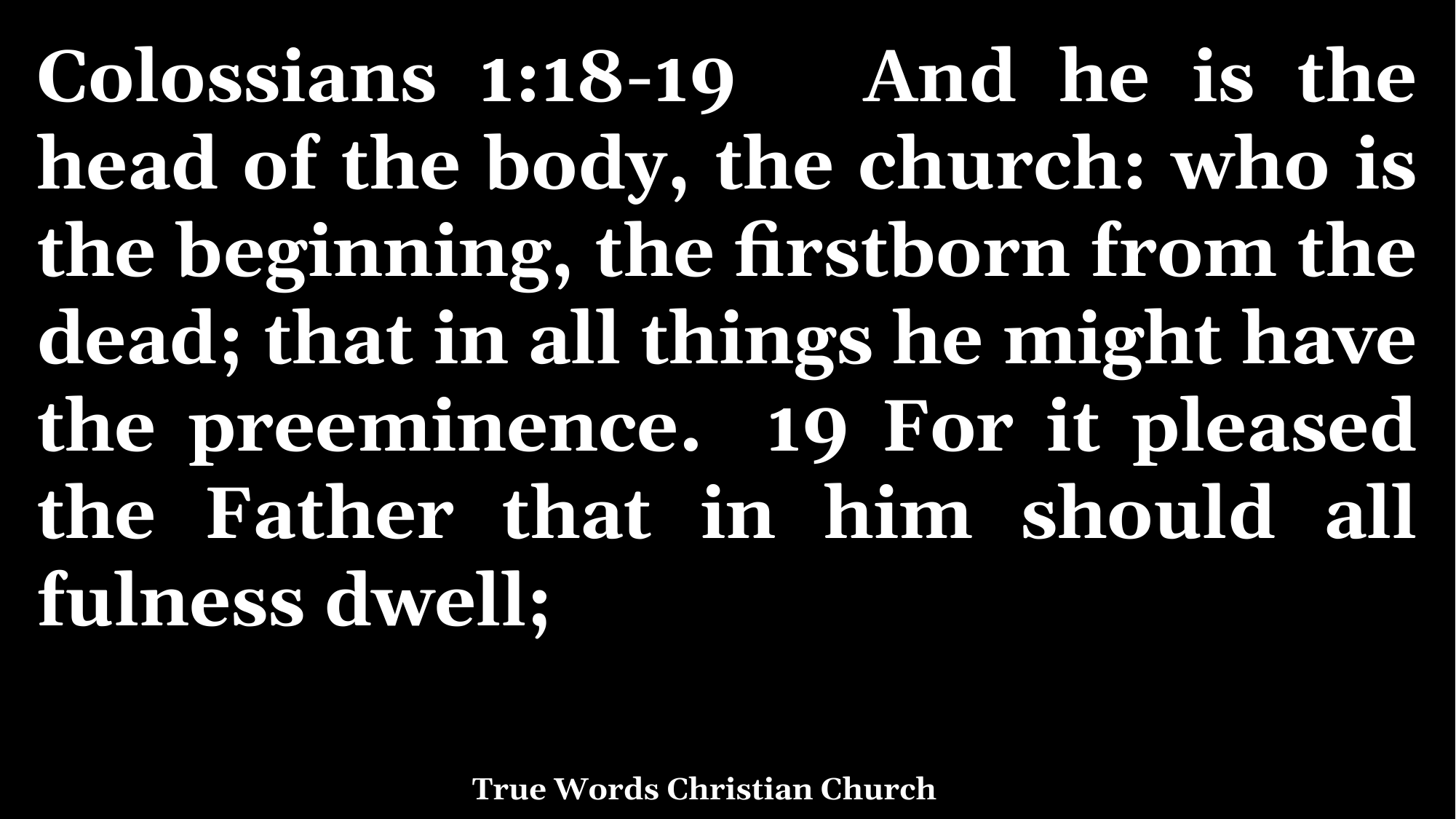

Colossians 1:18-19   And he is the head of the body, the church: who is the beginning, the firstborn from the dead; that in all things he might have the preeminence.  19 For it pleased the Father that in him should all fulness dwell;
True Words Christian Church